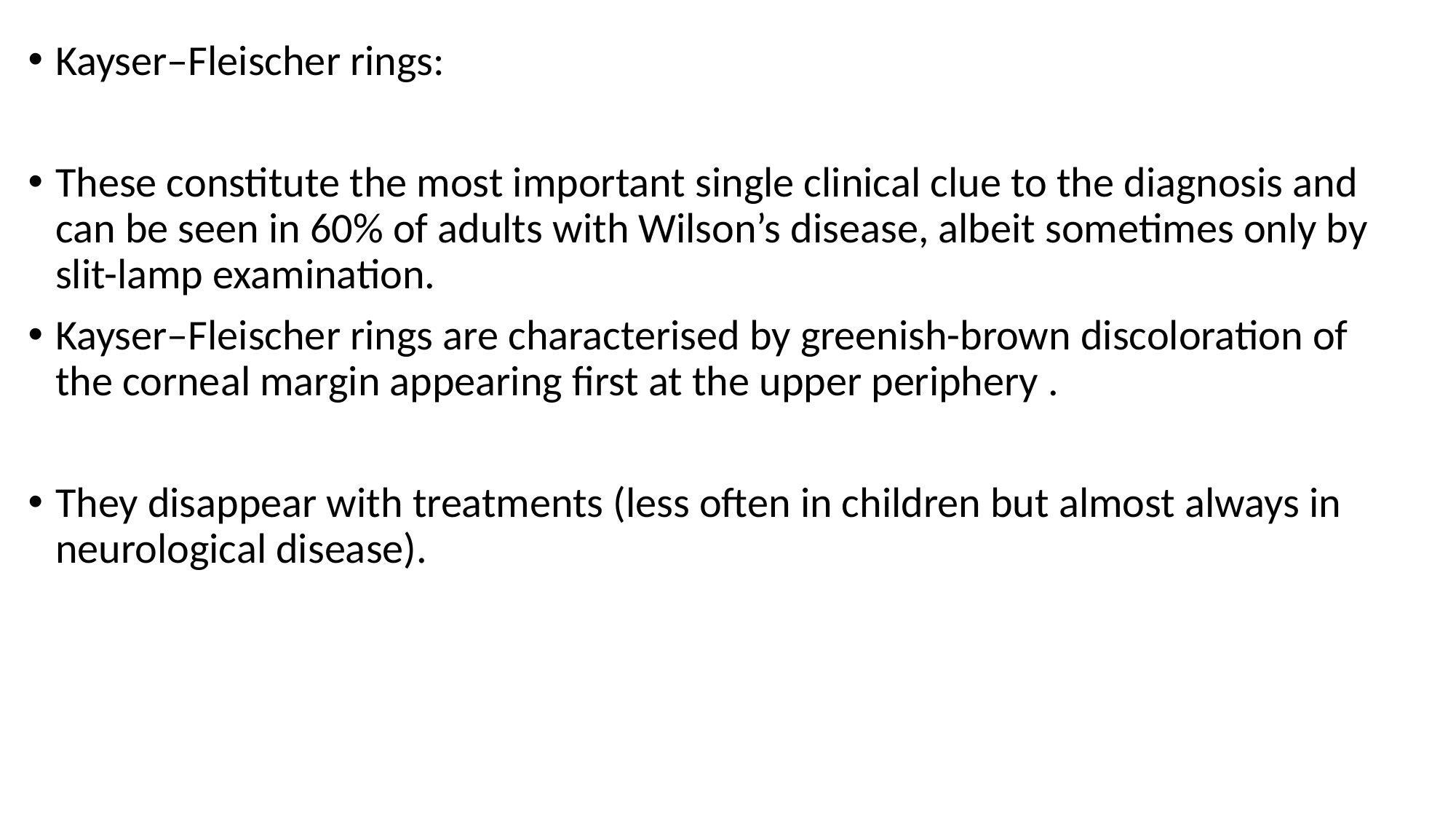

Kayser–Fleischer rings:

These constitute the most important single clinical clue to the diagnosis and can be seen in 60% of adults with Wilson’s disease, albeit sometimes only by slit-lamp examination.
Kayser–Fleischer rings are characterised by greenish-brown discoloration of the corneal margin appearing first at the upper periphery .

They disappear with treatments (less often in children but almost always in neurological disease).